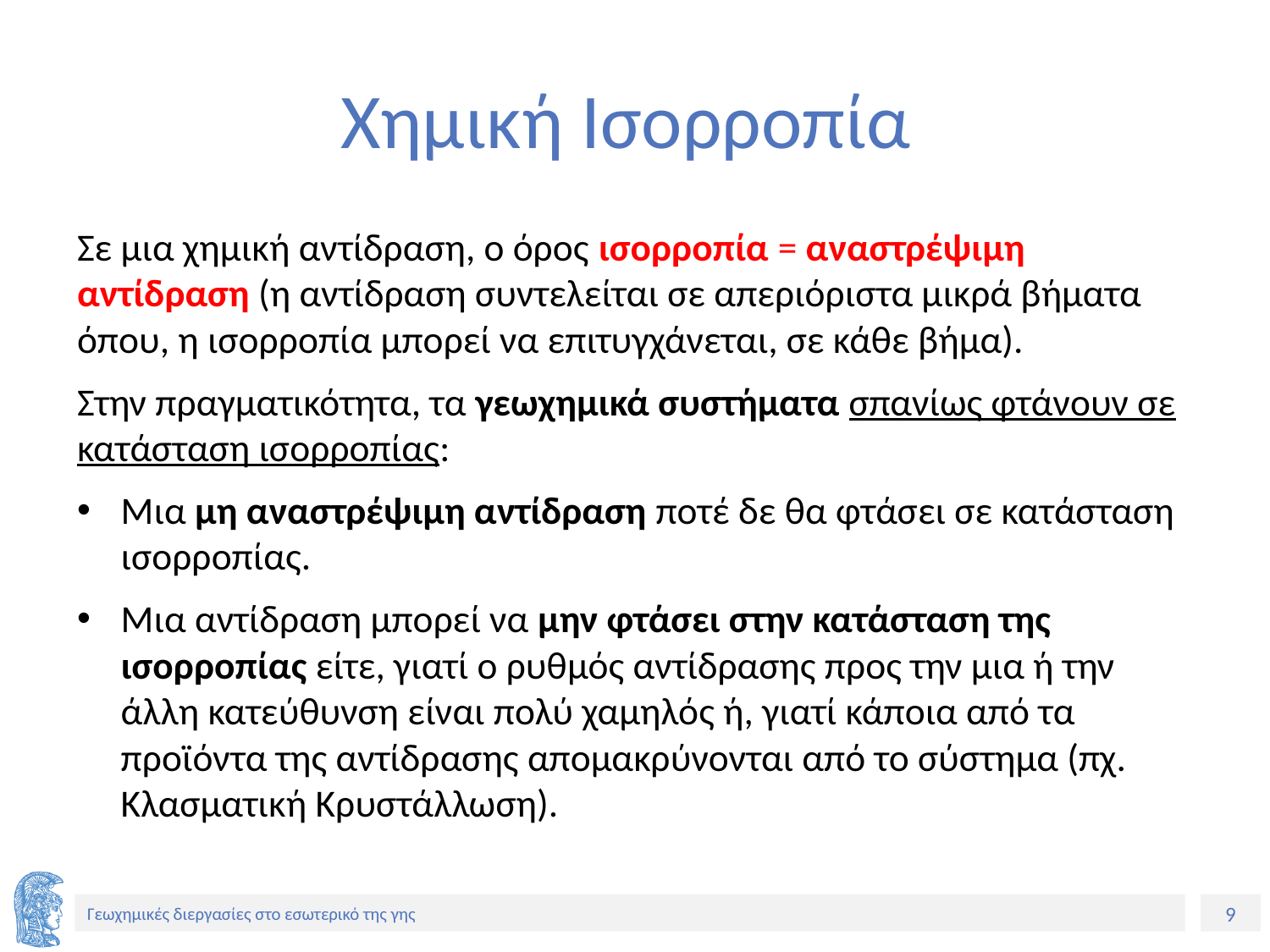

# Χημική Ισορροπία
Σε μια χημική αντίδραση, ο όρος ισορροπία = αναστρέψιμη αντίδραση (η αντίδραση συντελείται σε απεριόριστα μικρά βήματα όπου, η ισορροπία μπορεί να επιτυγχάνεται, σε κάθε βήμα).
Στην πραγματικότητα, τα γεωχημικά συστήματα σπανίως φτάνουν σε κατάσταση ισορροπίας:
Μια μη αναστρέψιμη αντίδραση ποτέ δε θα φτάσει σε κατάσταση ισορροπίας.
Μια αντίδραση μπορεί να μην φτάσει στην κατάσταση της ισορροπίας είτε, γιατί ο ρυθμός αντίδρασης προς την μια ή την άλλη κατεύθυνση είναι πολύ χαμηλός ή, γιατί κάποια από τα προϊόντα της αντίδρασης απομακρύνονται από το σύστημα (πχ. Κλασματική Κρυστάλλωση).